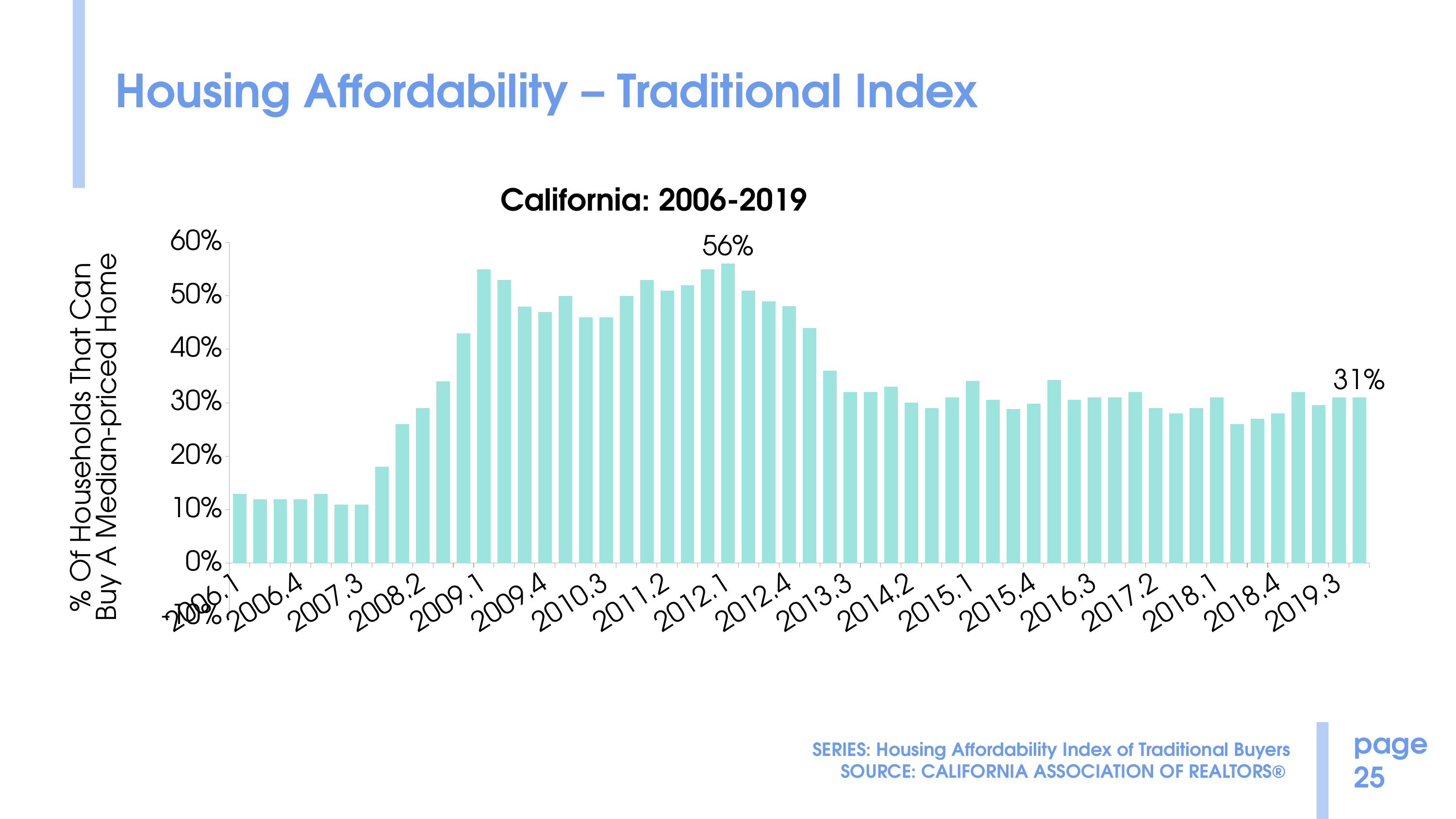

# Housing Affordability – Traditional Index
California: 2006-2019

### Chart

| Category | CA |
|---|---|
| 2006.1 | 0.13 |
| 2006.2 | 0.12 |
| 2006.3 | 0.12 |
| 2006.4 | 0.12 |
| 2007.1 | 0.13 |
| 2007.2 | 0.11 |
| 2007.3 | 0.11 |
| 2007.4 | 0.18 |
| 2008.1 | 0.26 |
| 2008.2 | 0.29 |
| 2008.3 | 0.34 |
| 2008.4 | 0.43 |
| 2009.1 | 0.55 |
| 2009.2 | 0.53 |
| 2009.3 | 0.48 |
| 2009.4 | 0.47 |
| 2010.1 | 0.5 |
| 2010.2 | 0.46 |
| 2010.3 | 0.46 |
| 2010.4 | 0.5 |
| 2011.1 | 0.53 |
| 2011.2 | 0.51 |
| 2011.3 | 0.52 |
| 2011.4 | 0.55 |
| 2012.1 | 0.56 |
| 2012.2 | 0.51 |
| 2012.3 | 0.49 |
| 2012.4 | 0.480380651579923 |
| 2013.1 | 0.44 |
| 2013.2 | 0.36 |
| 2013.3 | 0.32 |
| 2013.4 | 0.32 |
| 2014.1 | 0.33 |
| 2014.2 | 0.3 |
| 2014.3 | 0.29 |
| 2014.4 | 0.31 |
| 2015.1 | 0.341152108559367 |
| 2015.2 | 0.30517368161395614 |
| 2015.3 | 0.288575444944081 |
| 2015.4 | 0.29813329044174 |
| 2016.1 | 0.34244616396773836 |
| 2016.2 | 0.305173681613956 |
| 2016.3 | 0.310234079401548 |
| 2016.4 | 0.310285466578142 |
| 2017.1 | 0.32 |
| 2017.2 | 0.29 |
| 2017.3 | 0.28 |
| 2017.4 | 0.29 |
| 2018.1 | 0.31 |
| 2018.2 | 0.26 |
| 2018.3 | 0.27 |
| 2018.4 | 0.28 |
| 2019.1 | 0.32 |
| 2019.2 | 0.2955521932813132 |
| 2019.3 | 0.31 |
| 2019.4 | 0.31 |
page
25
SERIES: Housing Affordability Index of Traditional Buyers
SOURCE: CALIFORNIA ASSOCIATION OF REALTORS®